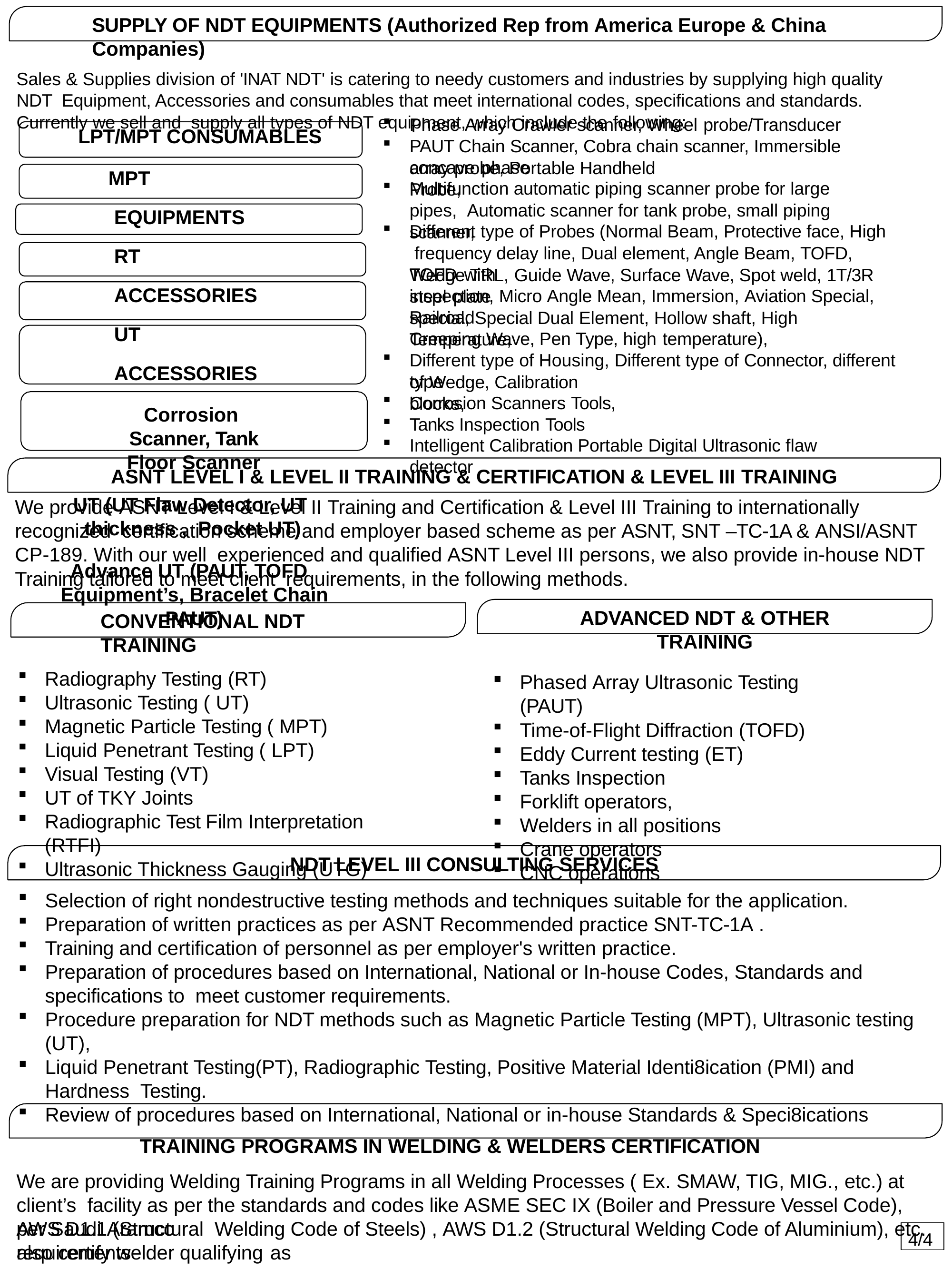

SUPPLY OF NDT EQUIPMENTS (Authorized Rep from America Europe & China Companies)
Sales & Supplies division of 'INAT NDT' is catering to needy customers and industries by supplying high quality NDT  Equipment, Accessories and consumables that meet international codes, specifications and standards. Currently we sell and  supply all types of NDT equipment, which include the following:

Phase Array Crawler scanner, Wheel probe/Transducer
PAUT Chain Scanner, Cobra chain scanner, Immersible concave phase

LPT/MPT CONSUMABLES
MPT EQUIPMENTS  RT ACCESSORIES  UT ACCESSORIES
Corrosion Scanner, Tank Floor Scanner
UT (UT Flaw Detector, UT thickness ,  Pocket UT)
Advance UT (PAUT, TOFD  Equipment’s, Bracelet Chain PAUT)
array probe, Portable Handheld Probe,

Multifunction automatic piping scanner probe for large pipes,  Automatic scanner for tank probe, small piping scanner,

Different type of Probes (Normal Beam, Protective face, High  frequency delay line, Dual element, Angle Beam, TOFD, TOFD with

Wedge TRL, Guide Wave, Surface Wave, Spot weld, 1T/3R steel plate

inspection, Micro Angle Mean, Immersion, Aviation Special, Railroad
special, Special Dual Element, Hollow shaft, High Temperature,

Creeping Wave, Pen Type, high temperature),
Different type of Housing, Different type of Connector, different type
of Wedge, Calibration blocks,
Corrosion Scanners Tools,
Tanks Inspection Tools
Intelligent Calibration Portable Digital Ultrasonic flaw detector

ASNT LEVEL I & LEVEL II TRAINING & CERTIFICATION & LEVEL III TRAINING
We provide ASNT Level I & Level II Training and Certification & Level III Training to internationally recognized  certification scheme and employer based scheme as per ASNT, SNT –TC-1A & ANSI/ASNT CP-189. With our well  experienced and qualified ASNT Level III persons, we also provide in-house NDT Training tailored to meet client  requirements, in the following methods.

CONVENTIONAL NDT TRAINING
Radiography Testing (RT)
Ultrasonic Testing ( UT)
Magnetic Particle Testing ( MPT)
Liquid Penetrant Testing ( LPT)
Visual Testing (VT)
UT of TKY Joints
Radiographic Test Film Interpretation (RTFI)
Ultrasonic Thickness Gauging (UTG)

ADVANCED NDT & OTHER TRAINING
Phased Array Ultrasonic Testing (PAUT)
Time-of-Flight Diffraction (TOFD)
Eddy Current testing (ET)
Tanks Inspection
Forklift operators,
Welders in all positions
Crane operators
CNC operations
NDT LEVEL III CONSULTING SERVICES
Selection of right nondestructive testing methods and techniques suitable for the application.
Preparation of written practices as per ASNT Recommended practice SNT-TC-1A .
Training and certification of personnel as per employer's written practice.
Preparation of procedures based on International, National or In-house Codes, Standards and specifications to  meet customer requirements.
Procedure preparation for NDT methods such as Magnetic Particle Testing (MPT), Ultrasonic testing (UT),
Liquid Penetrant Testing(PT), Radiographic Testing, Positive Material Identi8ication (PMI) and Hardness  Testing.
Review of procedures based on International, National or in-house Standards & Speci8ications
TRAINING PROGRAMS IN WELDING & WELDERS CERTIFICATION
We are providing Welding Training Programs in all Welding Processes ( Ex. SMAW, TIG, MIG., etc.) at client’s  facility as per the standards and codes like ASME SEC IX (Boiler and Pressure Vessel Code), AWS D1.1 (Structural  Welding Code of Steels) , AWS D1.2 (Structural Welding Code of Aluminium), etc. also certify welder qualifying as

per Saudi Aramco requirements
4/4